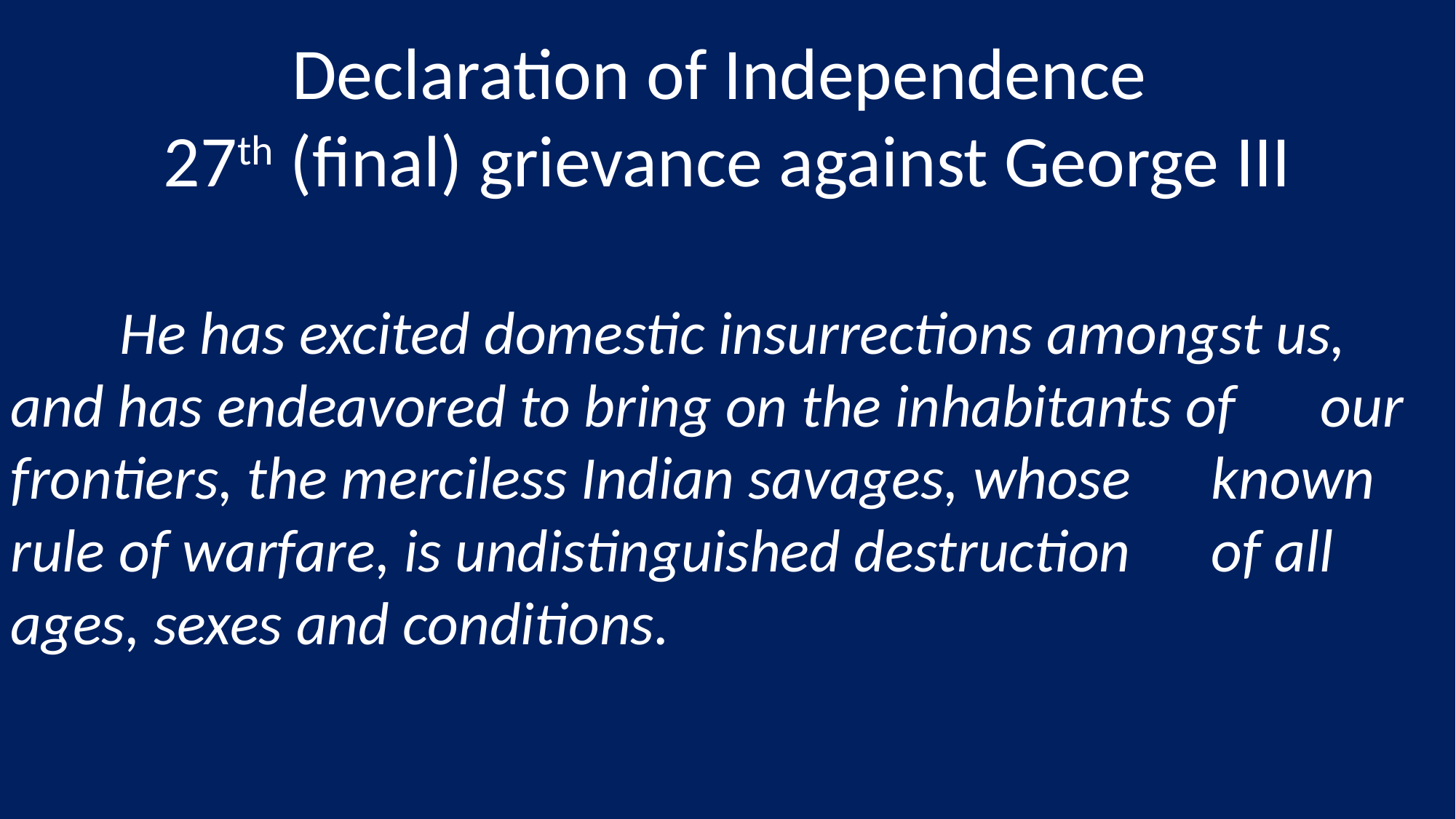

Declaration of Independence
27th (final) grievance against George III
	He has excited domestic insurrections amongst us, 	and has endeavored to bring on the inhabitants of 	our frontiers, the merciless Indian savages, whose 	known rule of warfare, is undistinguished destruction 	of all ages, sexes and conditions.